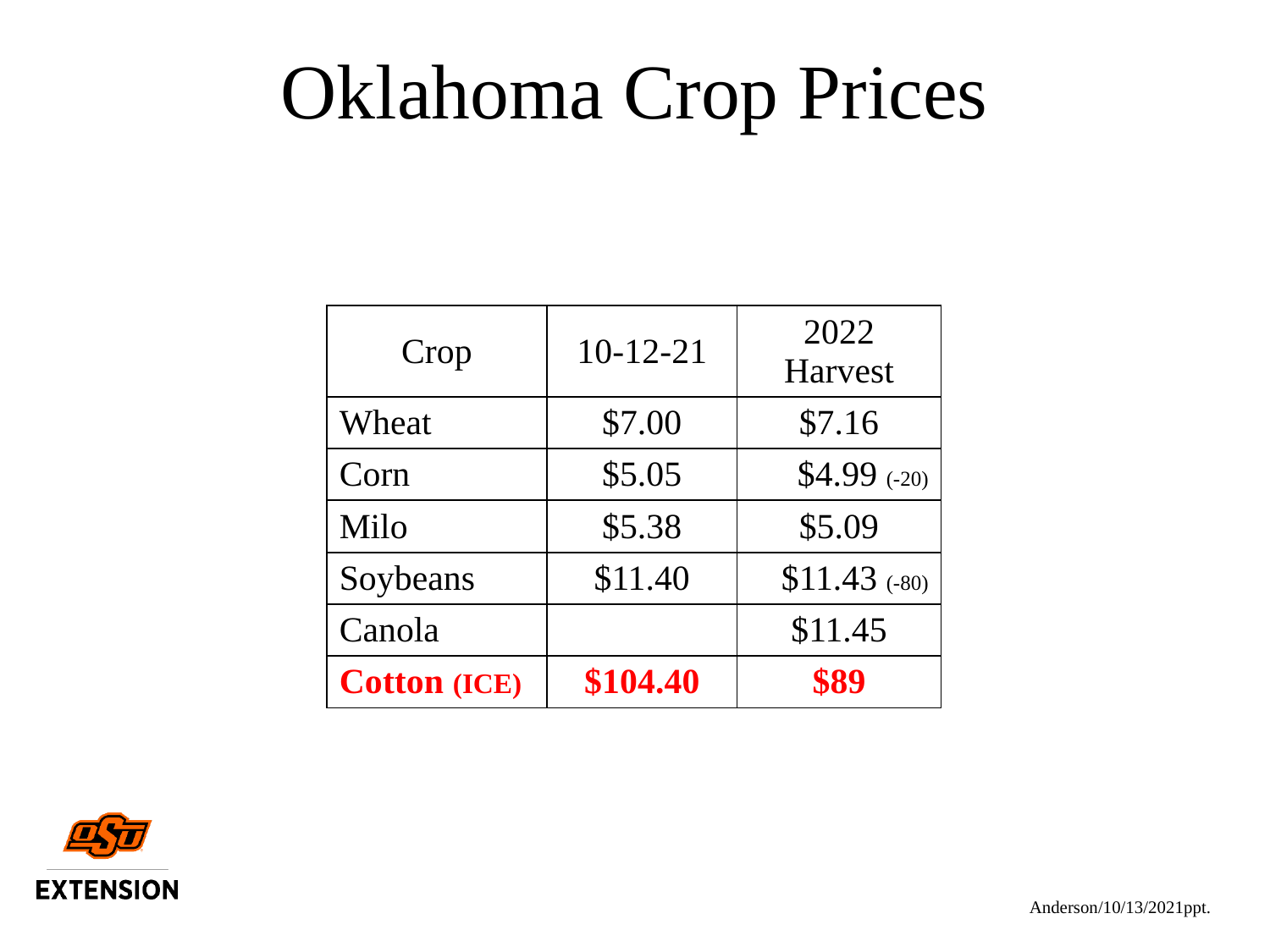

# Oklahoma Crop Prices
| Crop | 10-12-21 | 2022 Harvest |
| --- | --- | --- |
| Wheat | $7.00 | $7.16 |
| Corn | $5.05 | $4.99 (-20) |
| Milo | $5.38 | $5.09 |
| Soybeans | $11.40 | $11.43 (-80) |
| Canola |  | $11.45 |
| Cotton (ICE) | $104.40 | $89 |